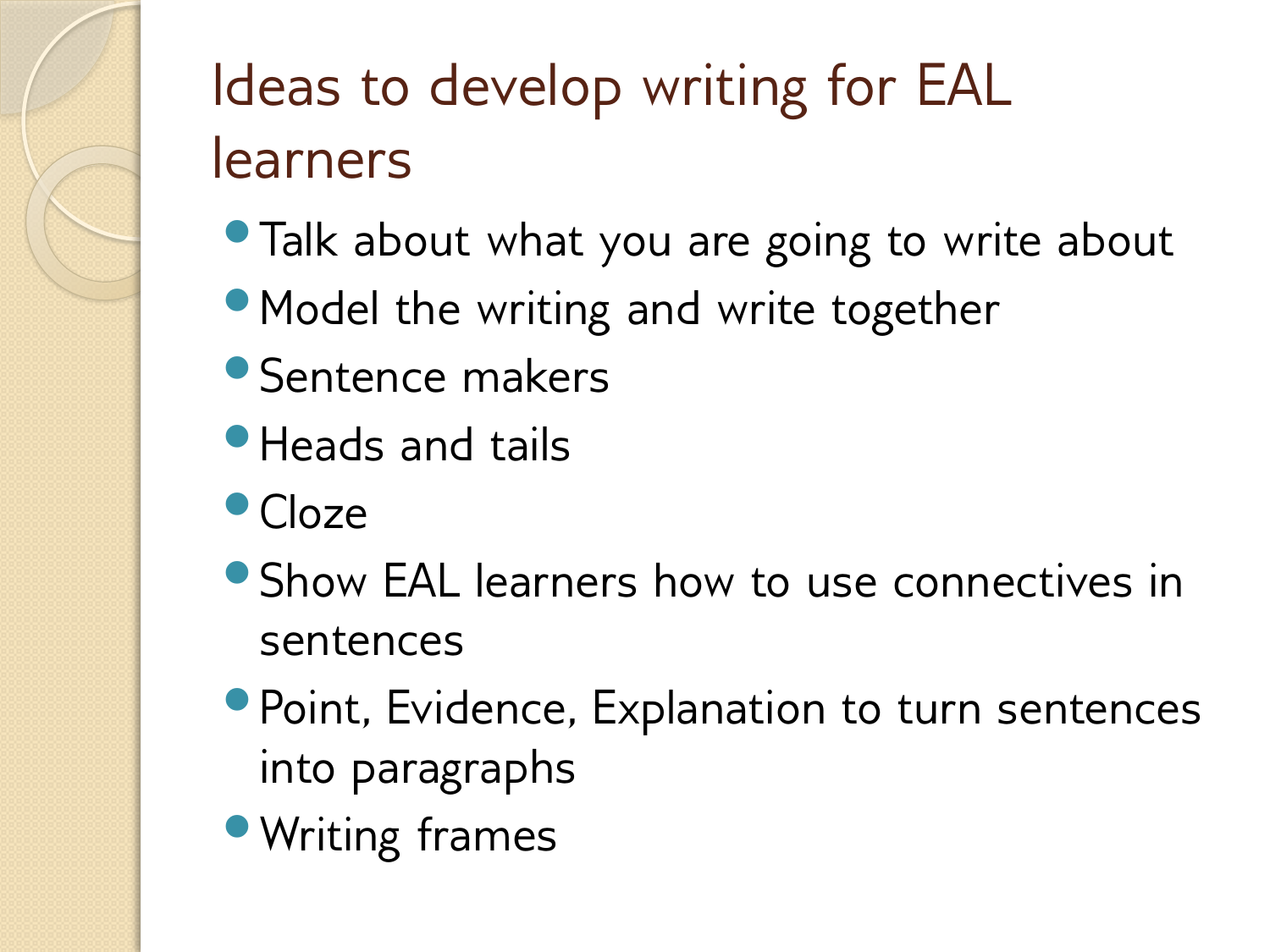

# Ideas to develop writing for EAL learners
Talk about what you are going to write about
Model the writing and write together
Sentence makers
Heads and tails
Cloze
Show EAL learners how to use connectives in sentences
Point, Evidence, Explanation to turn sentences into paragraphs
Writing frames